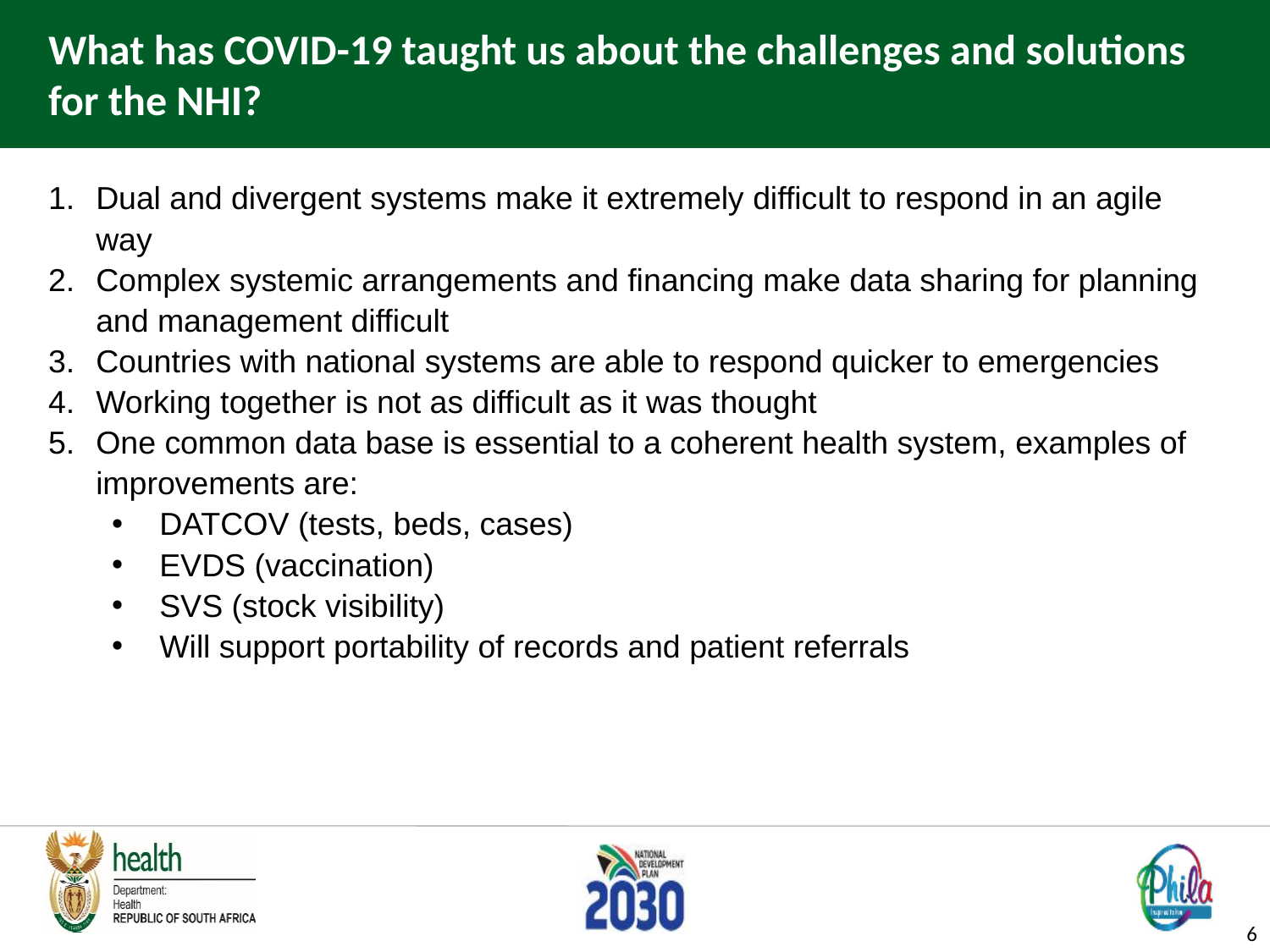

# What has COVID-19 taught us about the challenges and solutions for the NHI?
Dual and divergent systems make it extremely difficult to respond in an agile way
Complex systemic arrangements and financing make data sharing for planning and management difficult
Countries with national systems are able to respond quicker to emergencies
Working together is not as difficult as it was thought
One common data base is essential to a coherent health system, examples of improvements are:
DATCOV (tests, beds, cases)
EVDS (vaccination)
SVS (stock visibility)
Will support portability of records and patient referrals